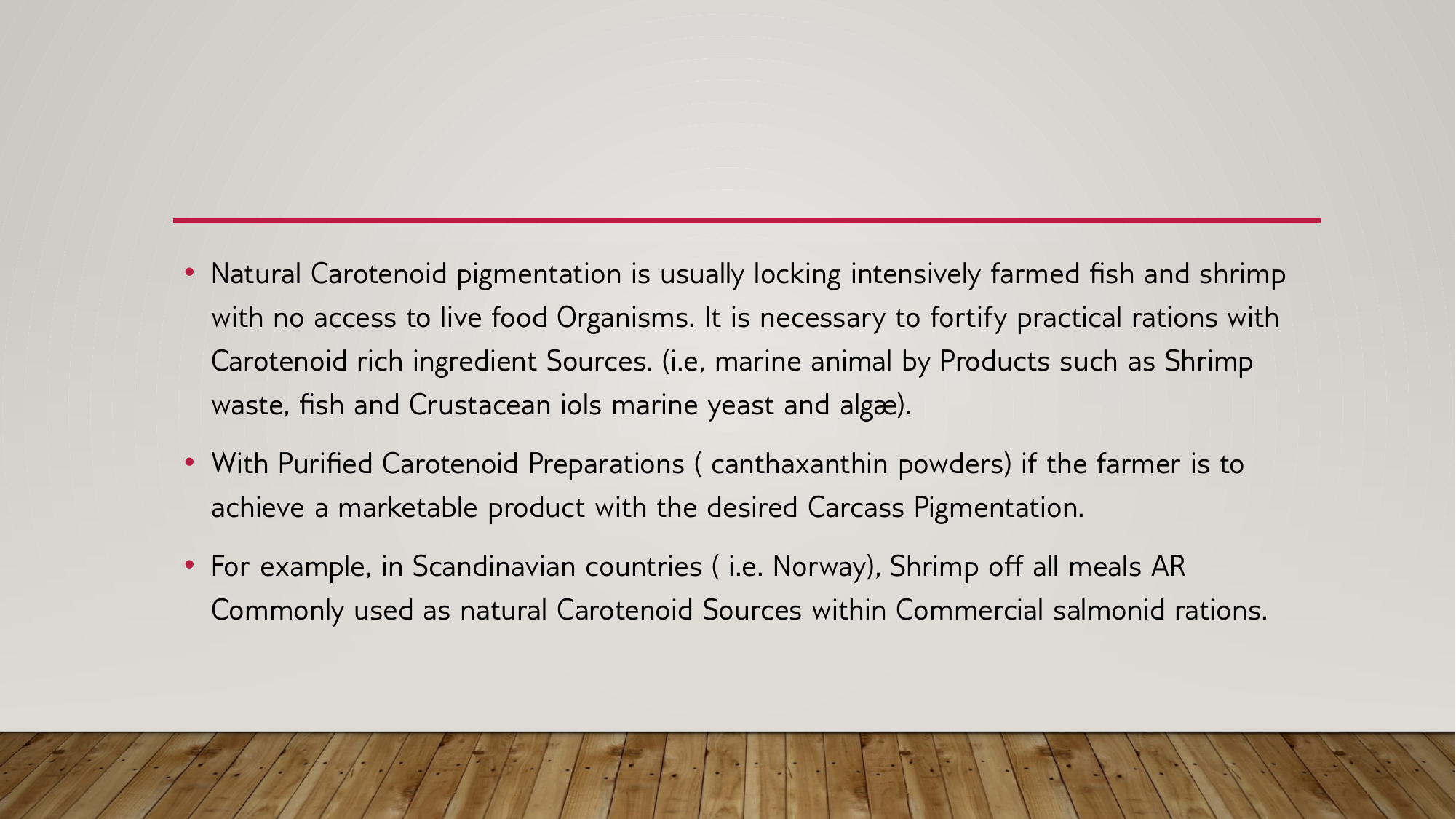

Natural Carotenoid pigmentation is usually locking intensively farmed fish and shrimp with no access to live food Organisms. It is necessary to fortify practical rations with Carotenoid rich ingredient Sources. (i.e, marine animal by Products such as Shrimp waste, fish and Crustacean iols marine yeast and algae).
With Purified Carotenoid Preparations ( canthaxanthin powders) if the farmer is to achieve a marketable product with the desired Carcass Pigmentation.
For example, in Scandinavian countries ( i.e. Norway), Shrimp off all meals AR Commonly used as natural Carotenoid Sources within Commercial salmonid rations.